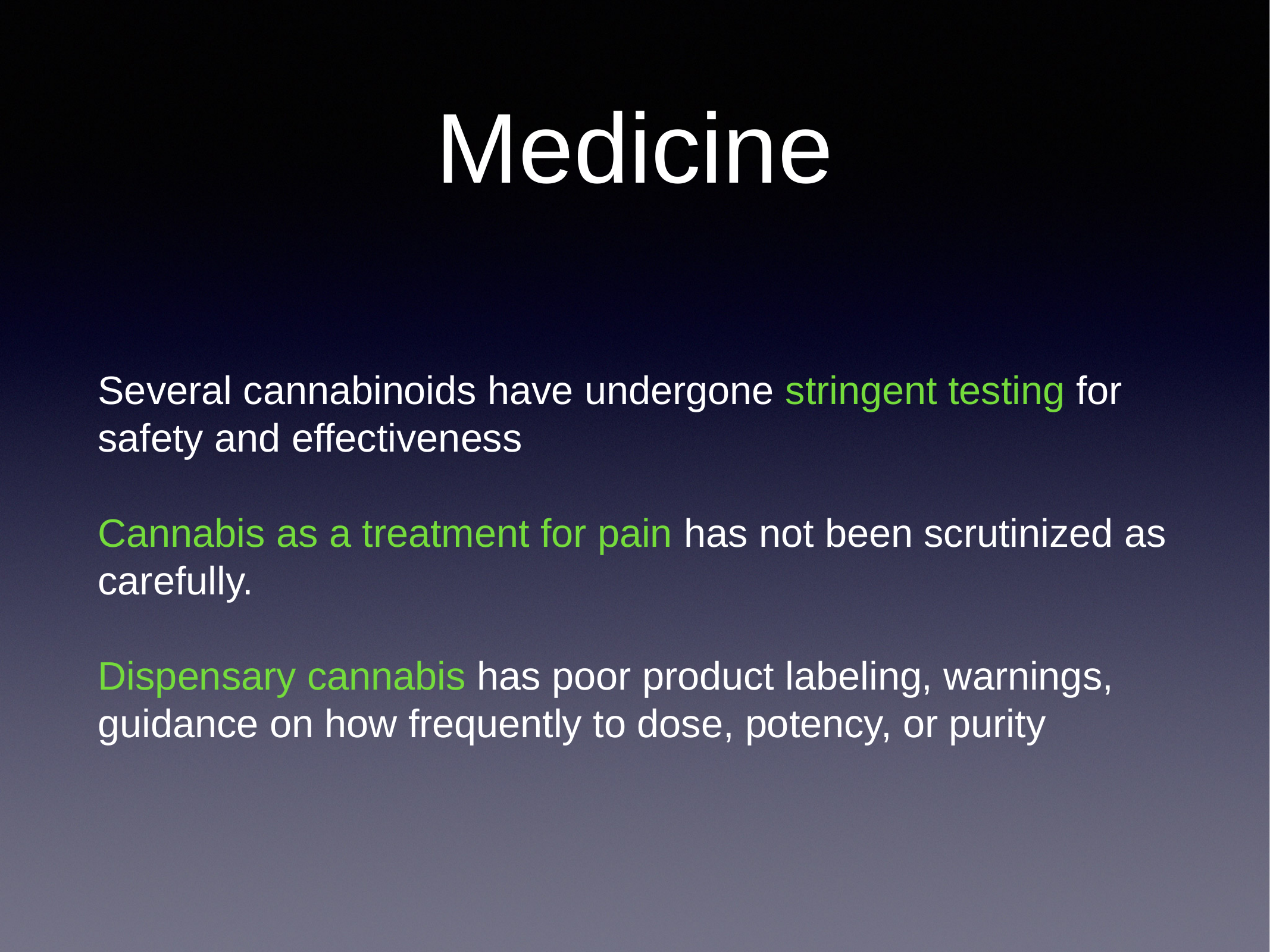

# Medicine

Several cannabinoids have undergone stringent testing for safety and effectiveness

Cannabis as a treatment for pain has not been scrutinized as carefully.

Dispensary cannabis has poor product labeling, warnings, guidance on how frequently to dose, potency, or purity